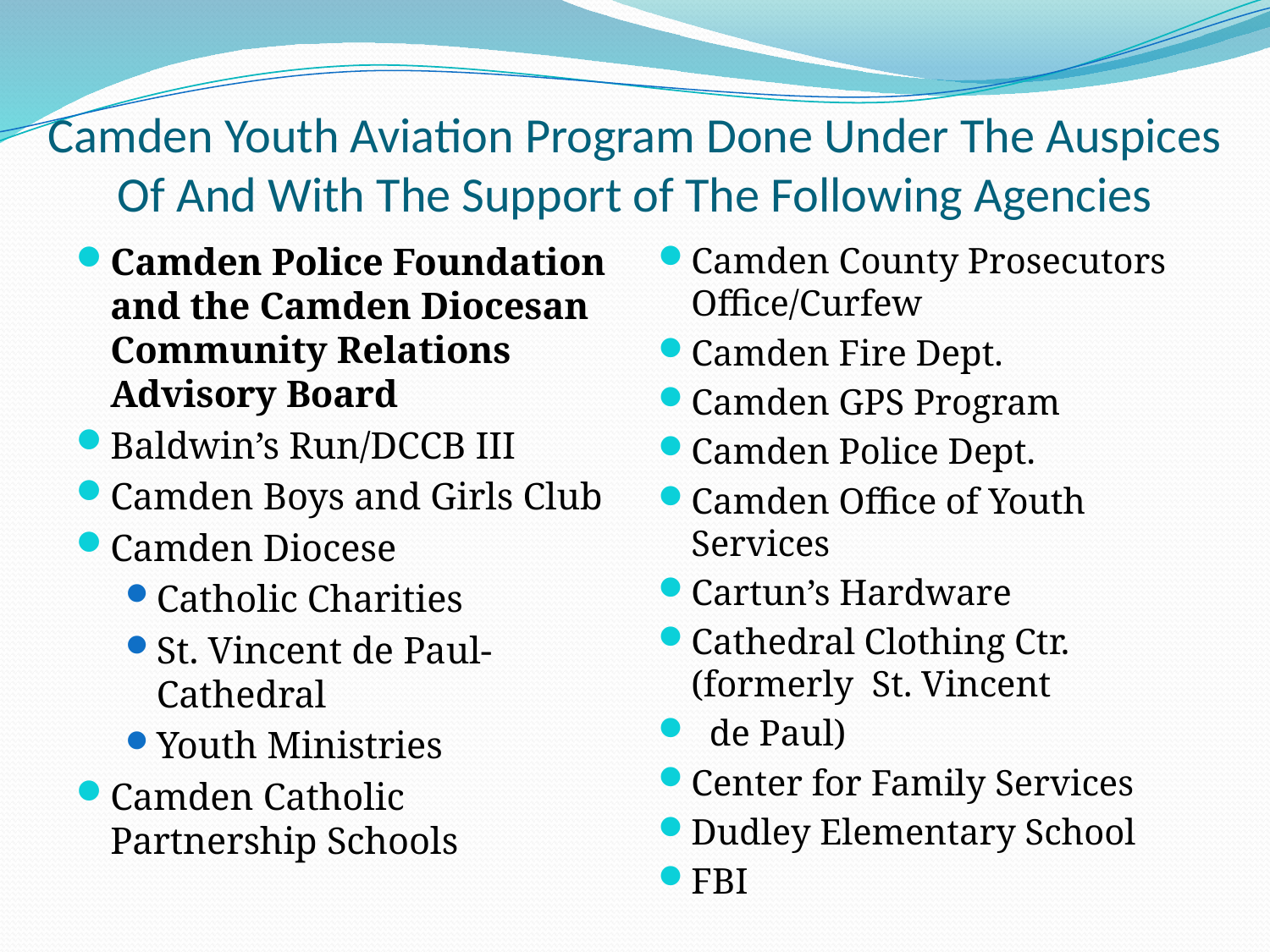

# Camden Youth Aviation Program Done Under The Auspices Of And With The Support of The Following Agencies
Camden Police Foundation and the Camden Diocesan Community Relations Advisory Board
Baldwin’s Run/DCCB III
Camden Boys and Girls Club
Camden Diocese
Catholic Charities
St. Vincent de Paul-Cathedral
Youth Ministries
Camden Catholic Partnership Schools

Camden County Prosecutors Office/Curfew
Camden Fire Dept.
Camden GPS Program
Camden Police Dept.
Camden Office of Youth Services
Cartun’s Hardware
Cathedral Clothing Ctr. (formerly  St. Vincent
  de Paul)
Center for Family Services
Dudley Elementary School
FBI